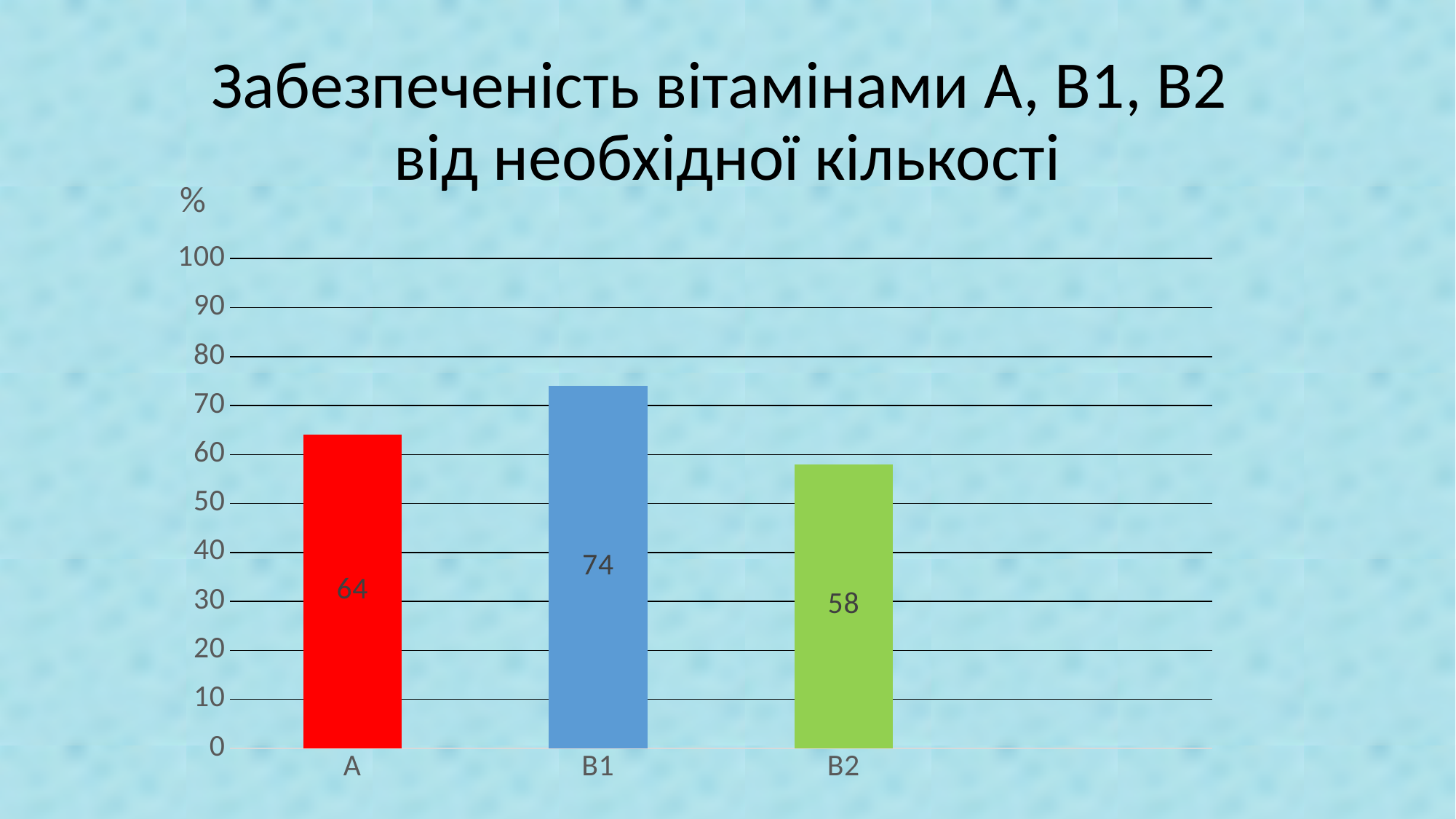

# Забезпеченість вітамінами А, В1, В2 від необхідної кількості

### Chart: %

| Category | %  |  |  |
|---|---|---|---|
| А | 64.0 | None | None |
| В1 | 74.0 | None | None |
| В2 | 58.0 | None | None |